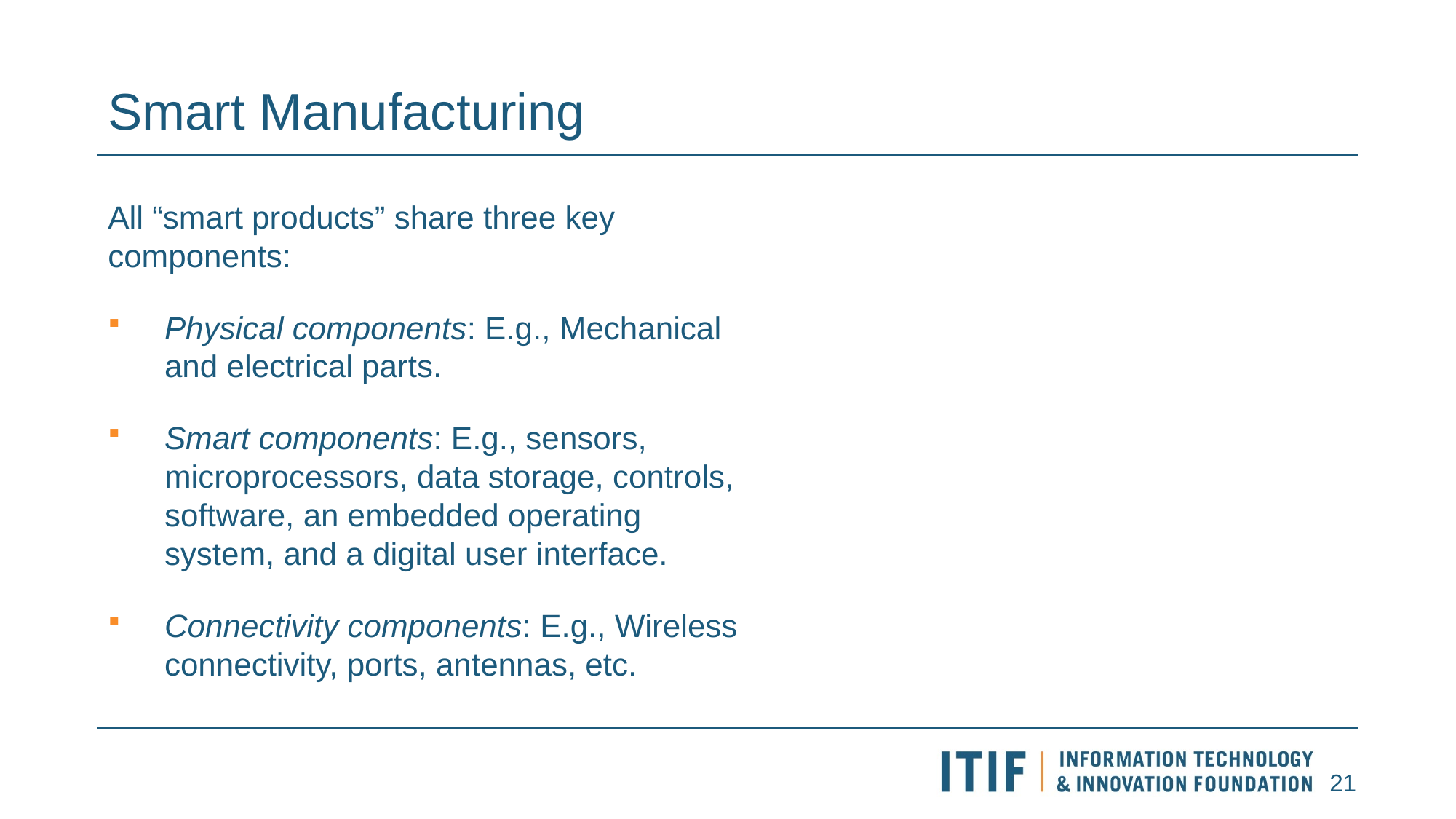

# Smart Manufacturing
All “smart products” share three key components:
Physical components: E.g., Mechanical and electrical parts.
Smart components: E.g., sensors, microprocessors, data storage, controls, software, an embedded operating system, and a digital user interface.
Connectivity components: E.g., Wireless connectivity, ports, antennas, etc.

21